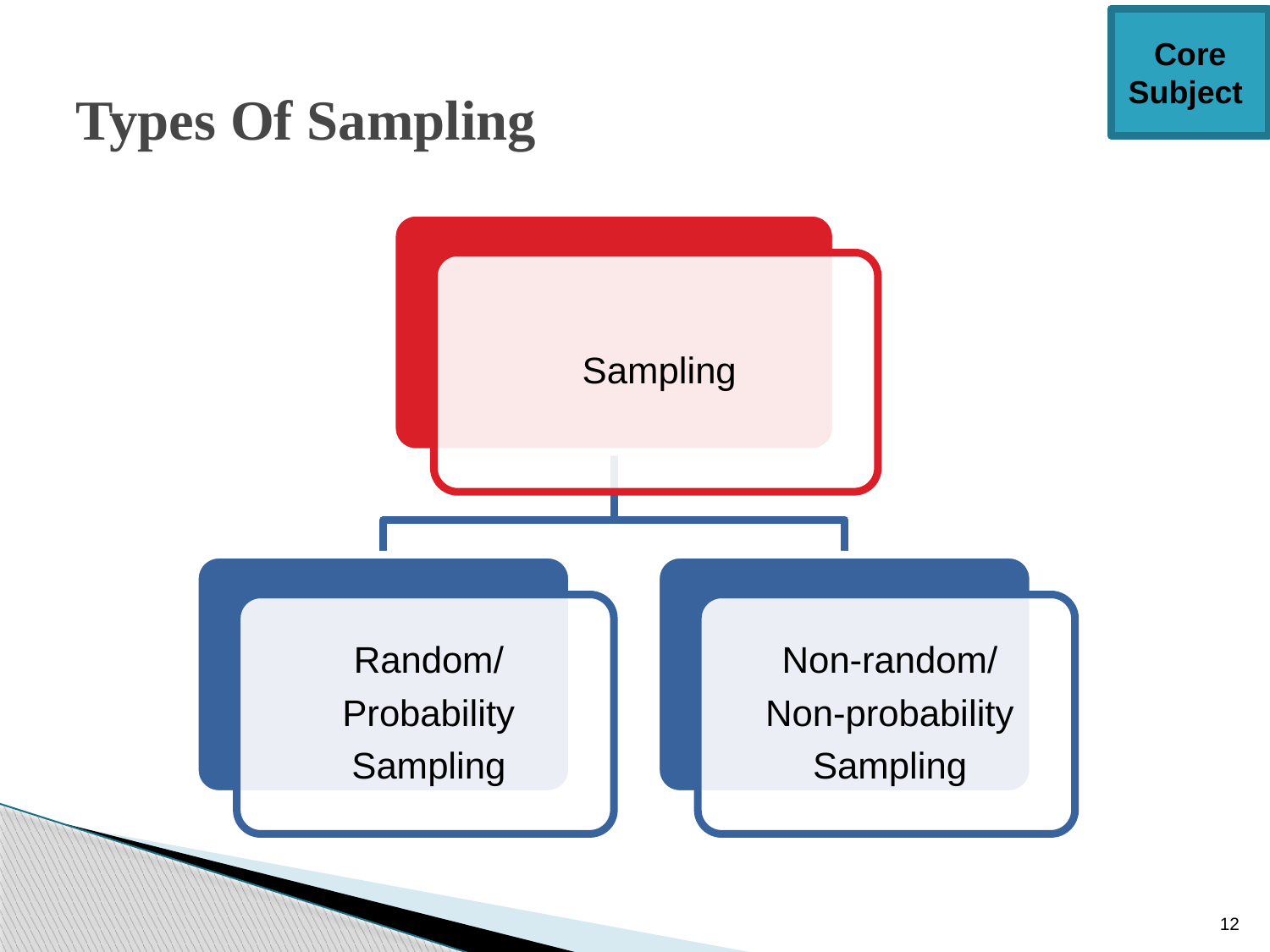

Core Subject
# Types Of Sampling
Sampling
Random/
Probability
Sampling
Non-random/
Non-probability
Sampling
12